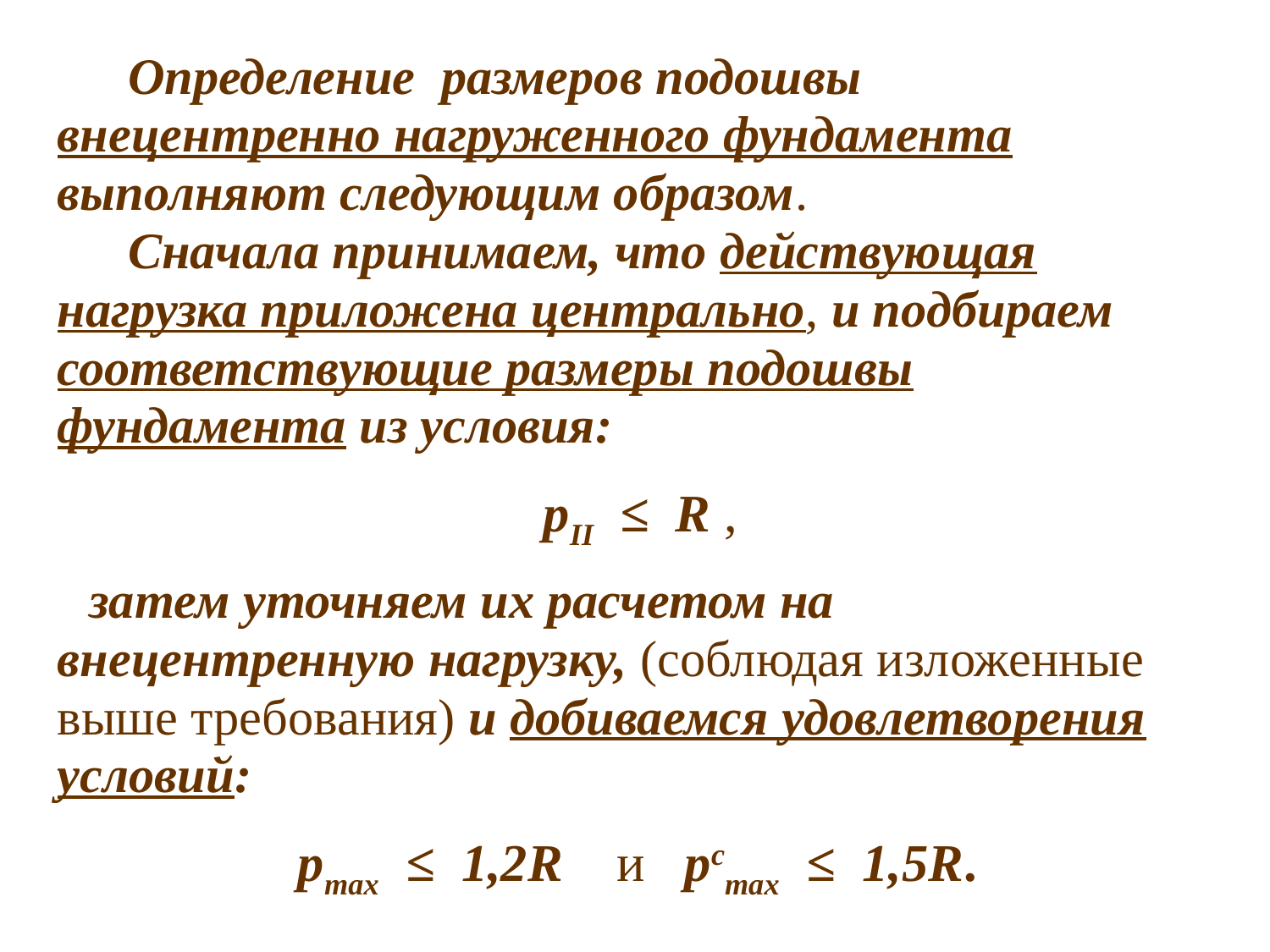

Определение  размеров подошвы внецентренно нагруженного фундамента выполняют следующим образом.
   Сначала принимаем, что действующая нагрузка приложена центрально, и подбираем соответствующие размеры подошвы фундамента из условия:

                                     pII  ≤  R ,

затем уточняем их расчетом на внецентренную нагрузку, (со­блюдая изложенные выше требования) и добиваемся удовлетворения условий:

                 pmax  ≤  1,2R    и   pcmax  ≤  1,5R.